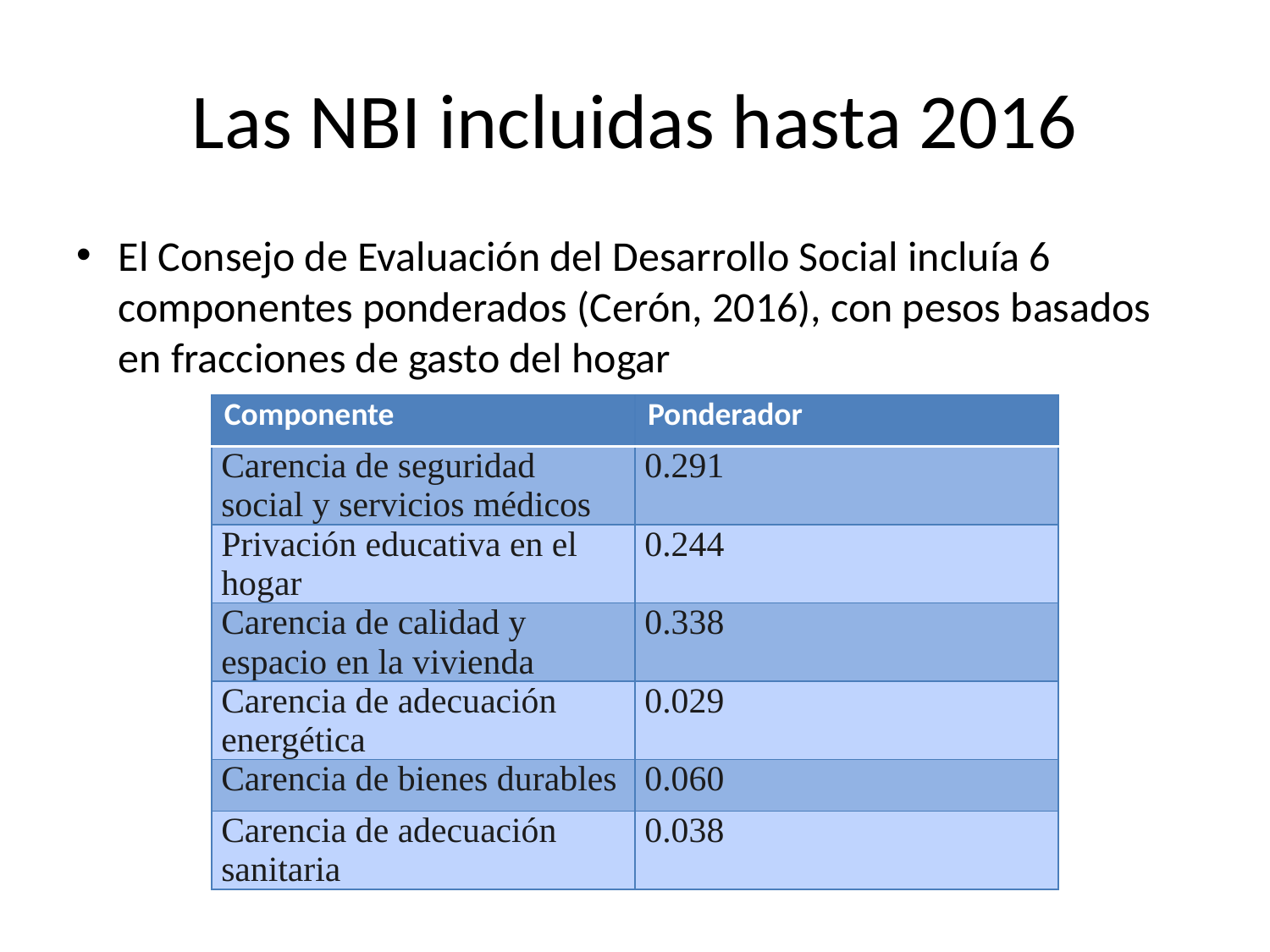

# Las NBI incluidas hasta 2016
El Consejo de Evaluación del Desarrollo Social incluía 6 componentes ponderados (Cerón, 2016), con pesos basados en fracciones de gasto del hogar
| Componente | Ponderador |
| --- | --- |
| Carencia de seguridad social y servicios médicos | 0.291 |
| Privación educativa en el hogar | 0.244 |
| Carencia de calidad y espacio en la vivienda | 0.338 |
| Carencia de adecuación energética | 0.029 |
| Carencia de bienes durables | 0.060 |
| Carencia de adecuación sanitaria | 0.038 |